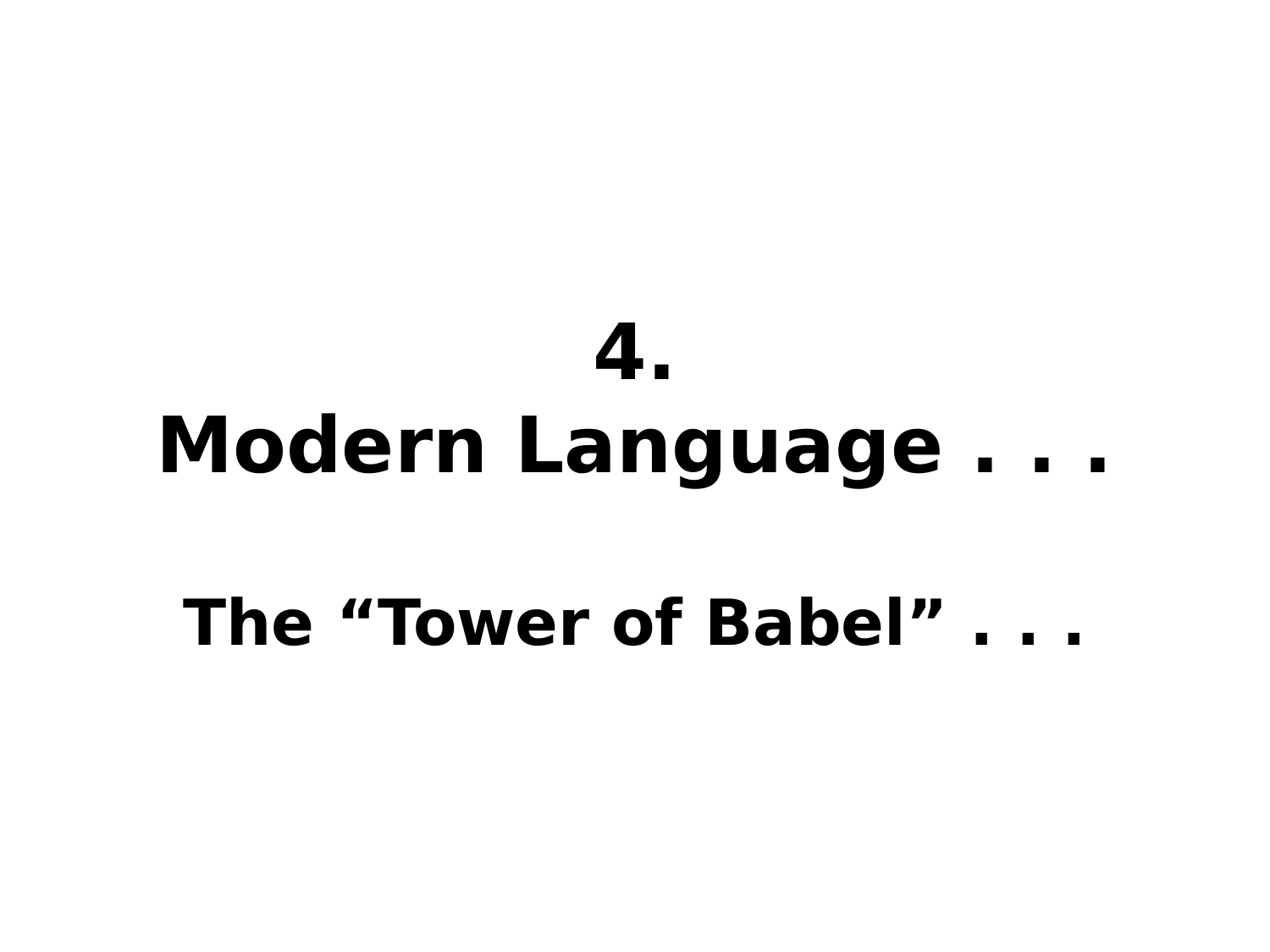

4.
Modern Language . . .

The “Tower of Babel” . . .